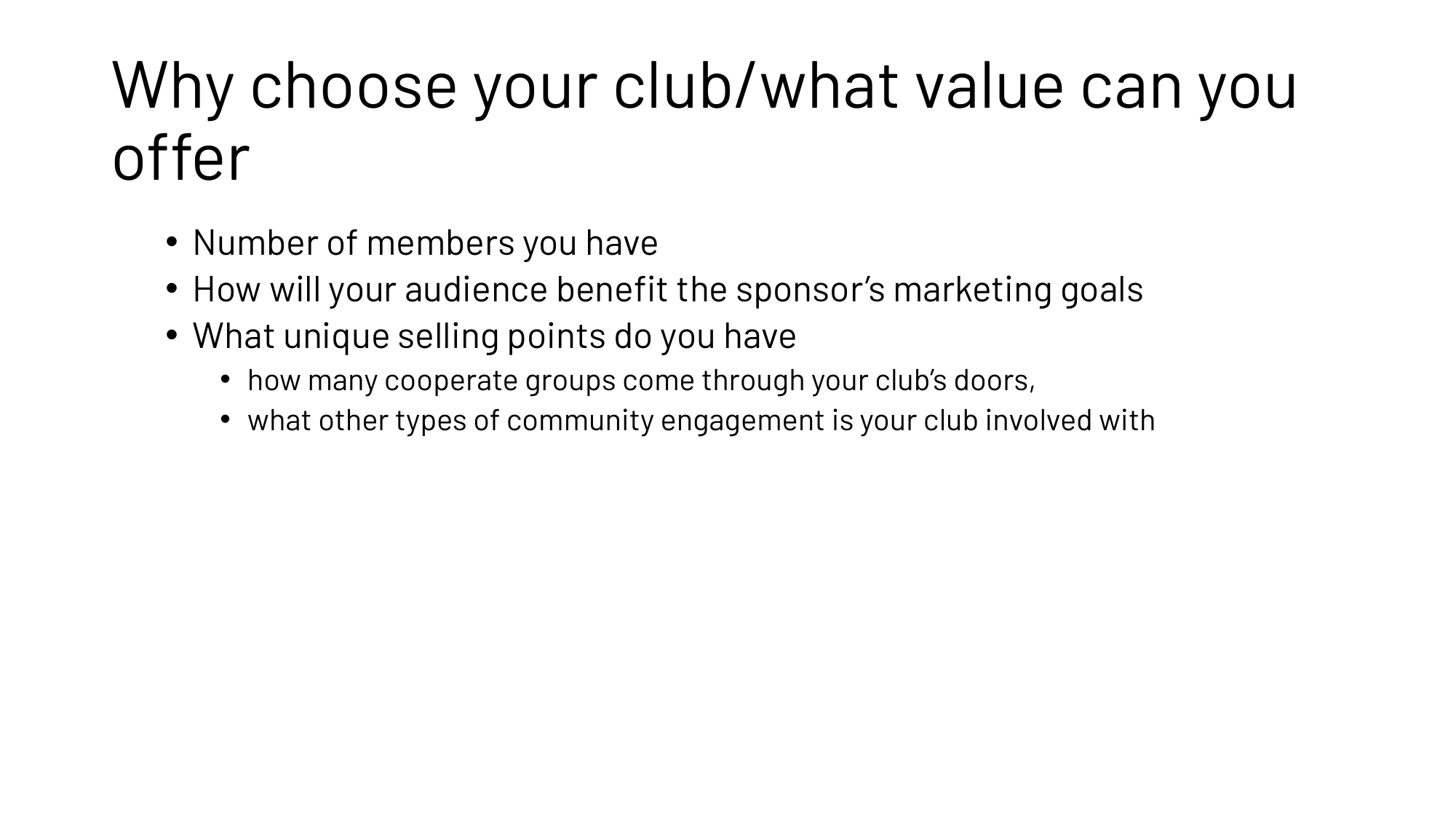

# Why choose your club/what value can you offer
Number of members you have
How will your audience benefit the sponsor’s marketing goals
What unique selling points do you have
how many cooperate groups come through your club’s doors,
what other types of community engagement is your club involved with